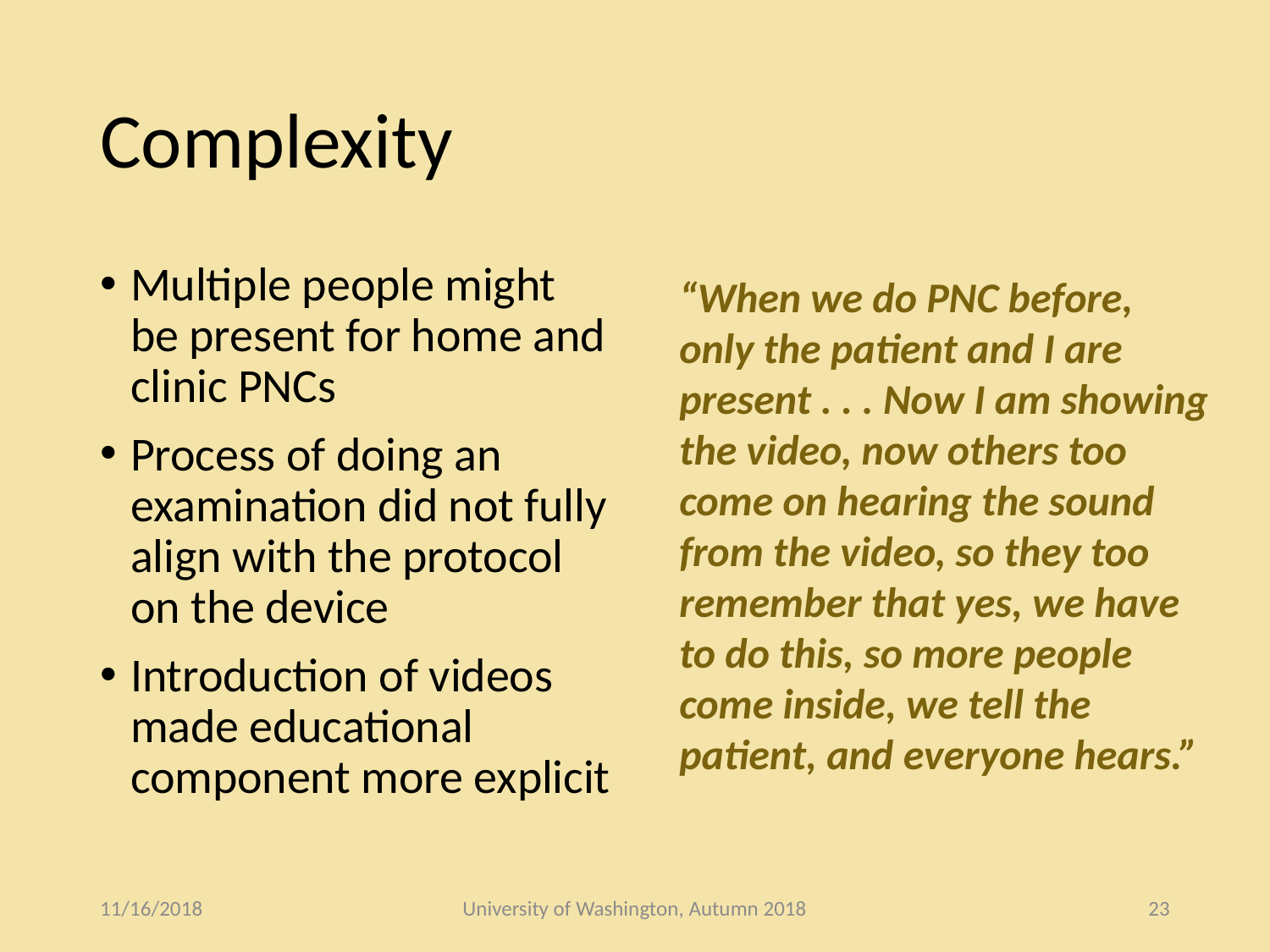

# Complexity
Multiple people might be present for home and clinic PNCs
Process of doing an examination did not fully align with the protocol on the device
Introduction of videos made educational component more explicit
“When we do PNC before, only the patient and I are present . . . Now I am showing the video, now others too come on hearing the sound from the video, so they too remember that yes, we have to do this, so more people come inside, we tell the patient, and everyone hears.”
11/16/2018
University of Washington, Autumn 2018
23